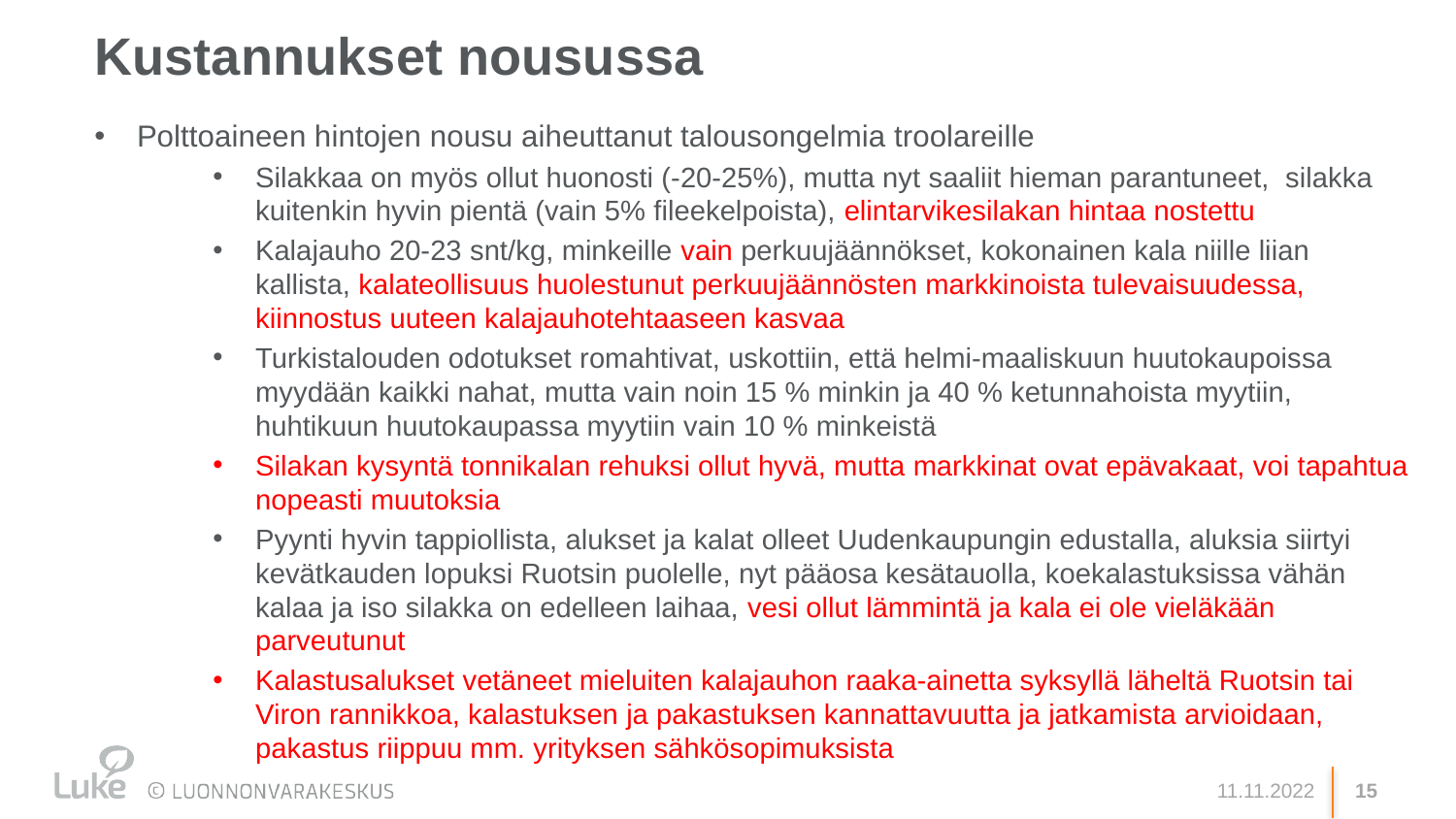

# Kustannukset nousussa
Polttoaineen hintojen nousu aiheuttanut talousongelmia troolareille
Silakkaa on myös ollut huonosti (-20-25%), mutta nyt saaliit hieman parantuneet,  silakka kuitenkin hyvin pientä (vain 5% fileekelpoista), elintarvikesilakan hintaa nostettu
Kalajauho 20-23 snt/kg, minkeille vain perkuujäännökset, kokonainen kala niille liian kallista, kalateollisuus huolestunut perkuujäännösten markkinoista tulevaisuudessa, kiinnostus uuteen kalajauhotehtaaseen kasvaa
Turkistalouden odotukset romahtivat, uskottiin, että helmi-maaliskuun huutokaupoissa myydään kaikki nahat, mutta vain noin 15 % minkin ja 40 % ketunnahoista myytiin, huhtikuun huutokaupassa myytiin vain 10 % minkeistä
Silakan kysyntä tonnikalan rehuksi ollut hyvä, mutta markkinat ovat epävakaat, voi tapahtua nopeasti muutoksia
Pyynti hyvin tappiollista, alukset ja kalat olleet Uudenkaupungin edustalla, aluksia siirtyi kevätkauden lopuksi Ruotsin puolelle, nyt pääosa kesätauolla, koekalastuksissa vähän kalaa ja iso silakka on edelleen laihaa, vesi ollut lämmintä ja kala ei ole vieläkään parveutunut
Kalastusalukset vetäneet mieluiten kalajauhon raaka-ainetta syksyllä läheltä Ruotsin tai Viron rannikkoa, kalastuksen ja pakastuksen kannattavuutta ja jatkamista arvioidaan, pakastus riippuu mm. yrityksen sähkösopimuksista

11.11.2022